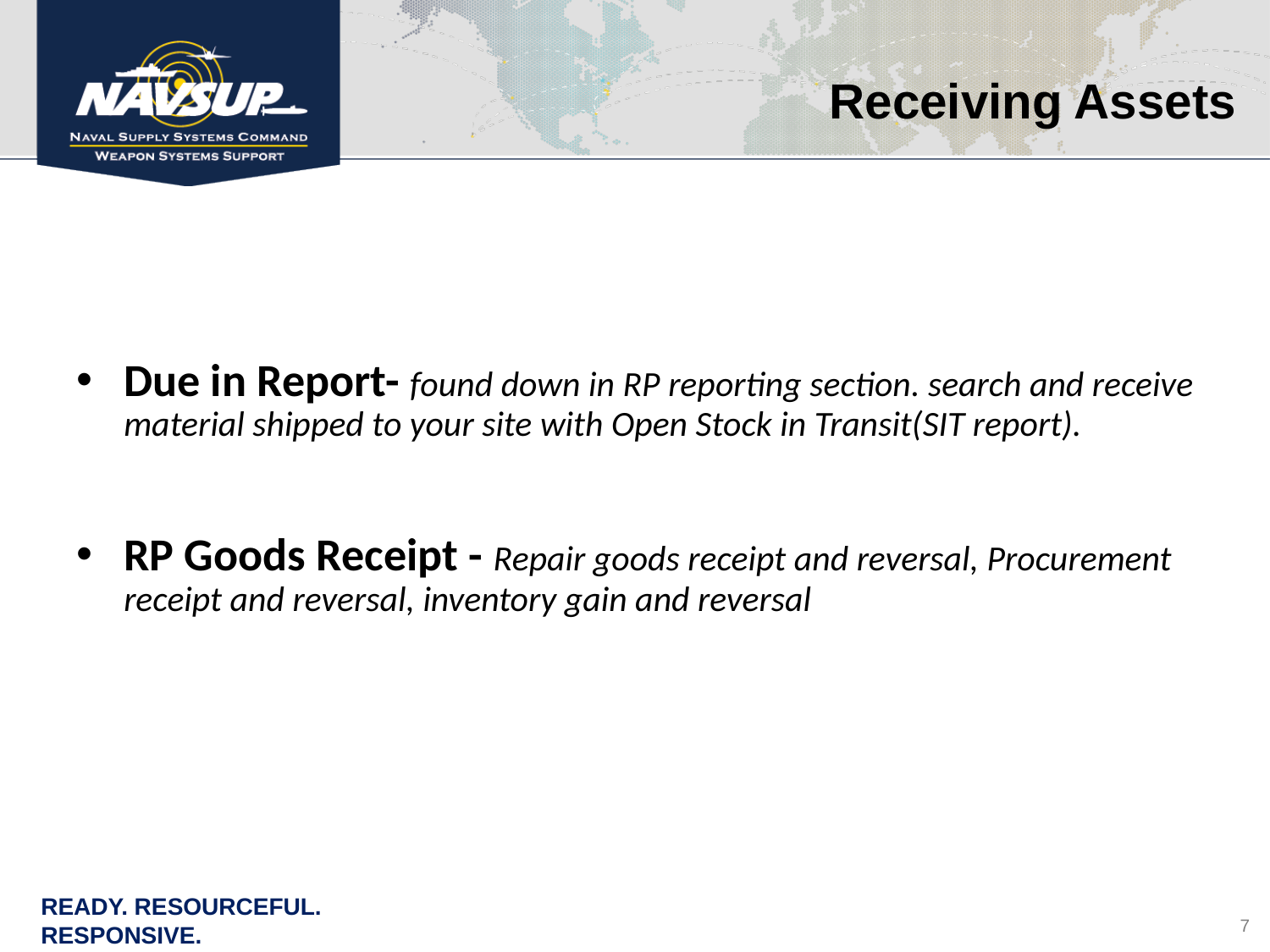

Receiving Assets

Due in Report- found down in RP reporting section. search and receive material shipped to your site with Open Stock in Transit(SIT report).

RP Goods Receipt - Repair goods receipt and reversal, Procurement receipt and reversal, inventory gain and reversal

READY. RESOURCEFUL. RESPONSIVE.